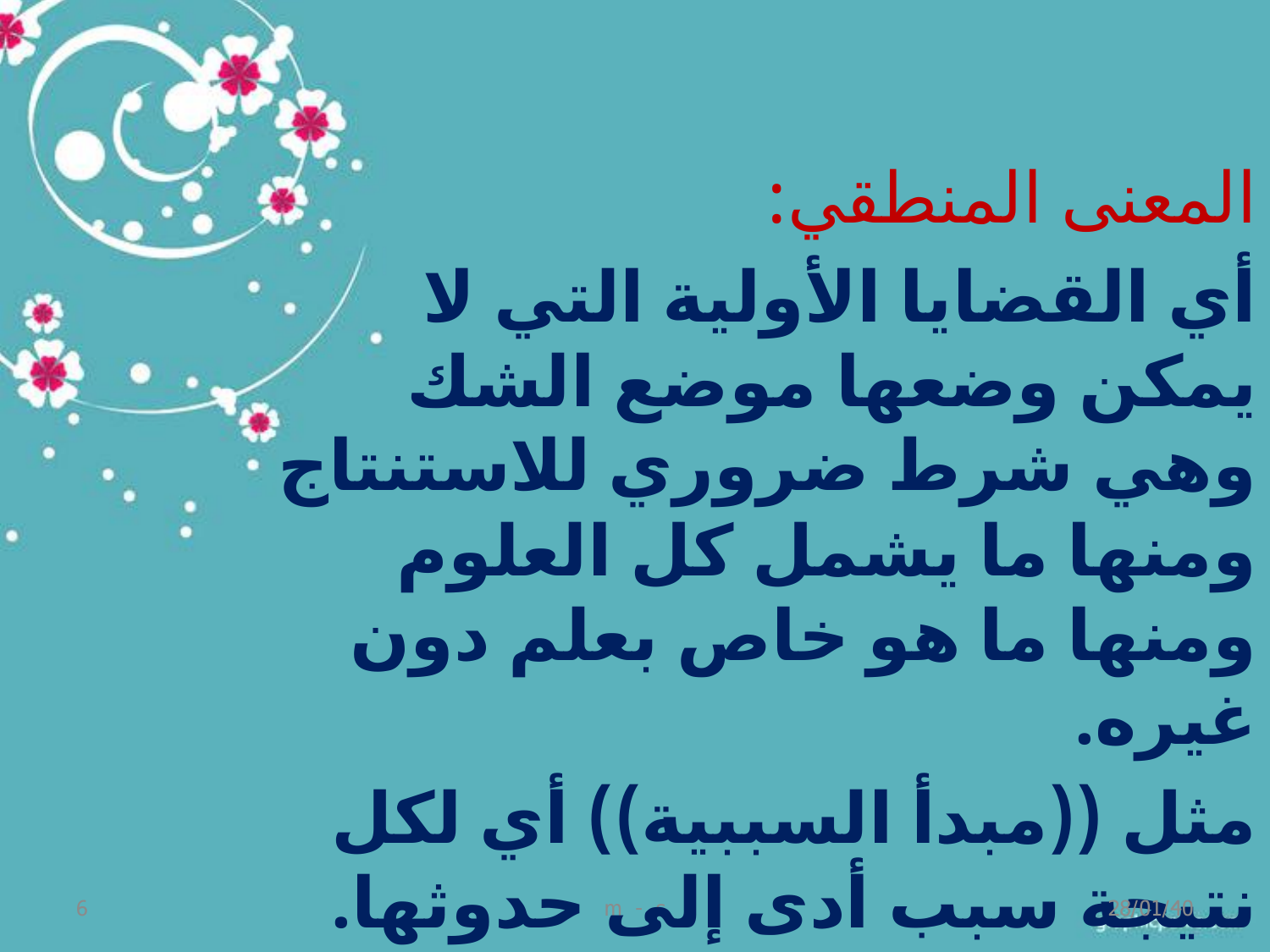

المعنى المنطقي:
أي القضايا الأولية التي لا يمكن وضعها موضع الشك وهي شرط ضروري للاستنتاج ومنها ما يشمل كل العلوم ومنها ما هو خاص بعلم دون غيره.
مثل ((مبدأ السببية)) أي لكل نتيجة سبب أدى إلى حدوثها.
6
m  -  s
28/01/40